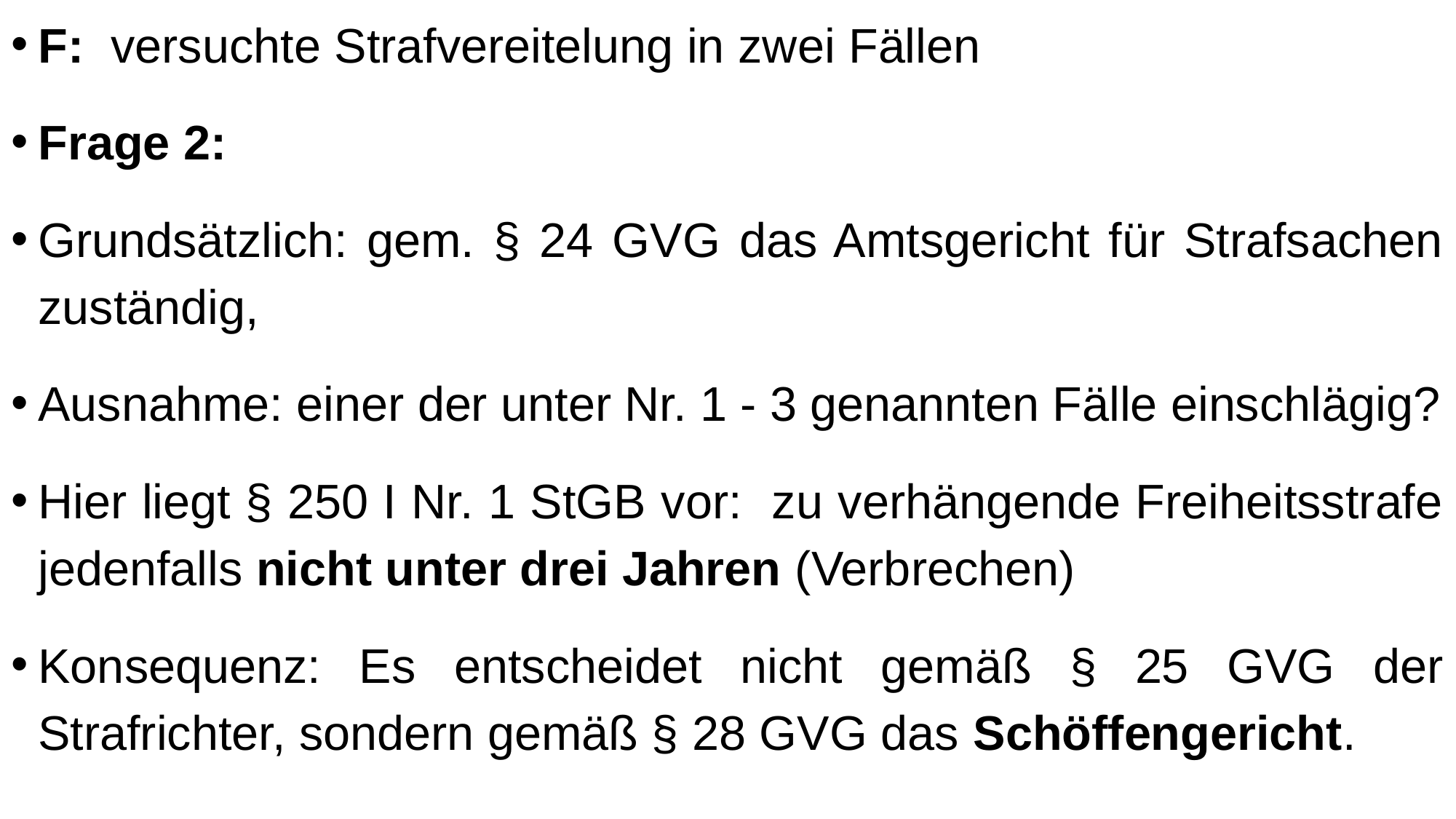

F:  versuchte Strafvereitelung in zwei Fällen
Frage 2:
Grundsätzlich: gem. § 24 GVG das Amtsgericht für Strafsachen zuständig,
Ausnahme: einer der unter Nr. 1 - 3 genannten Fälle einschlägig?
Hier liegt § 250 I Nr. 1 StGB vor:  zu verhängende Freiheitsstrafe jedenfalls nicht unter drei Jahren (Verbrechen)
Konsequenz: Es entscheidet nicht gemäß § 25 GVG der Strafrichter, sondern gemäß § 28 GVG das Schöffengericht.